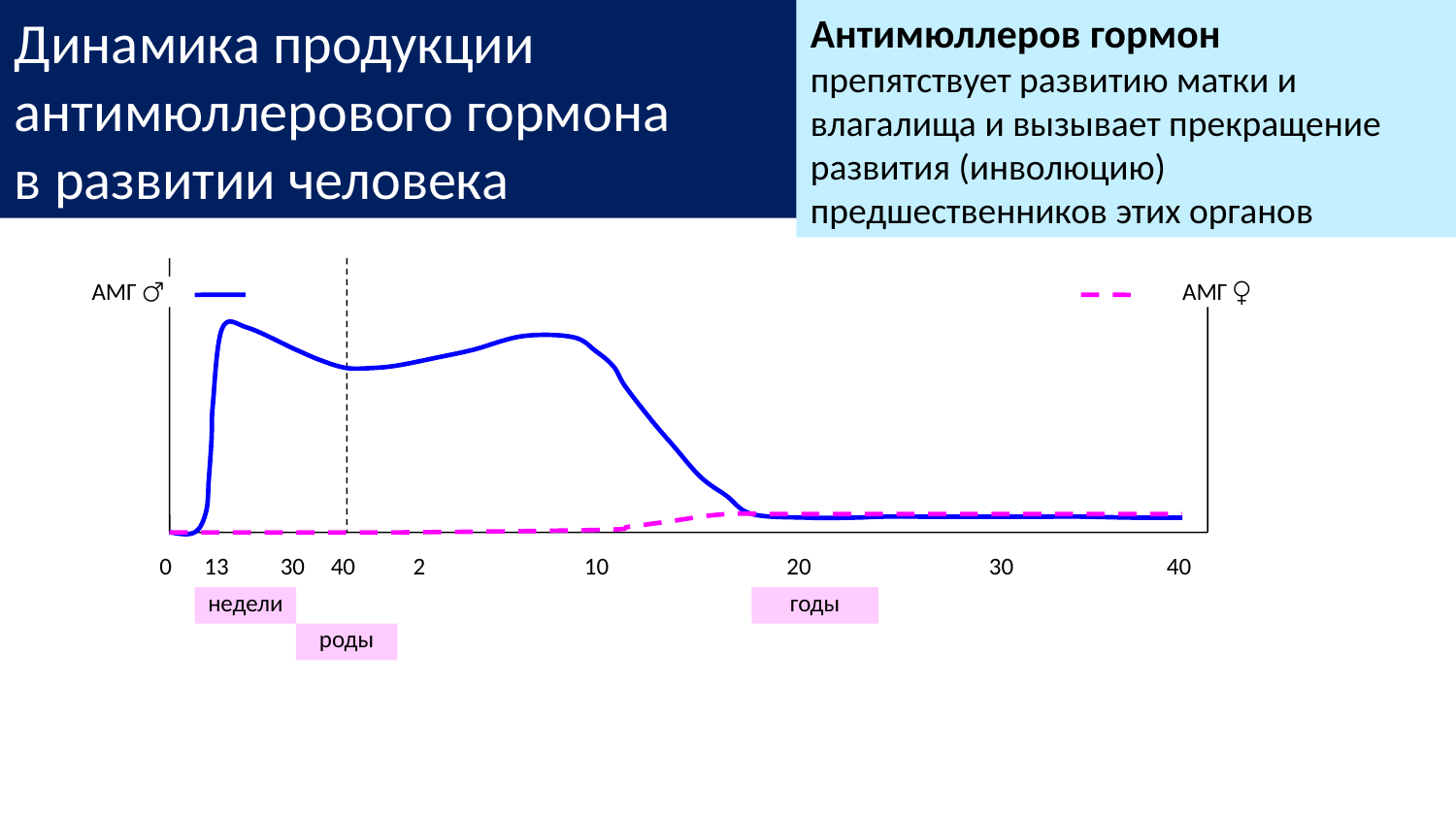

Динамика продукции
антимюллерового гормона
в развитии человека
Антимюллеров гормон
препятствует развитию матки и влагалища и вызывает прекращение развития (инволюцию) предшественников этих органов

АМГ ♂
АМГ ♀

0
13
30
40
2
10
20
30
40
недели
годы
роды